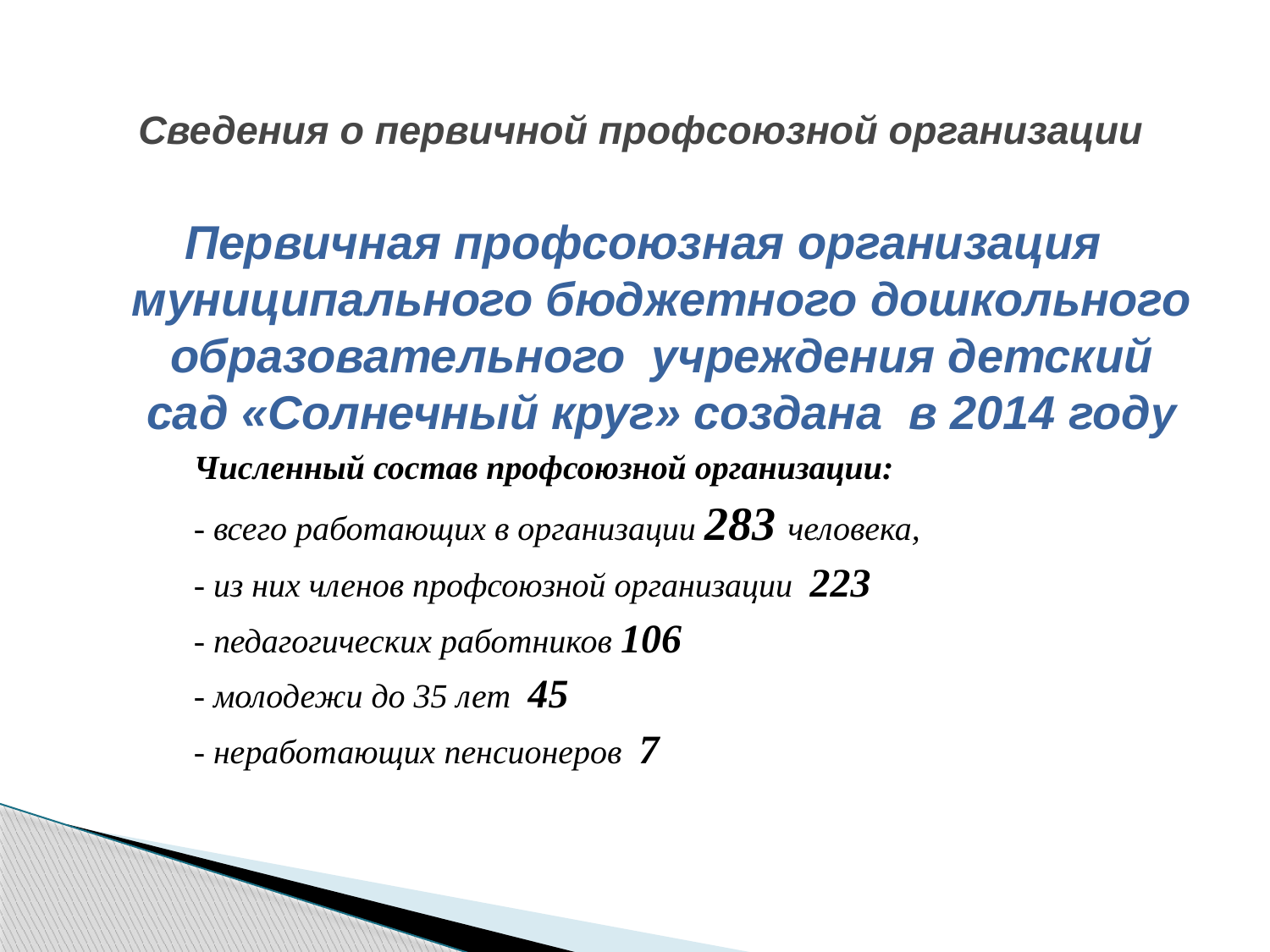

# Сведения о первичной профсоюзной организации
Первичная профсоюзная организация муниципального бюджетного дошкольного образовательного  учреждения детский сад «Солнечный круг» создана  в 2014 году
Численный состав профсоюзной организации:
- всего работающих в организации 283 человека,
- из них членов профсоюзной организации  223
- педагогических работников 106
- молодежи до 35 лет  45
- неработающих пенсионеров  7